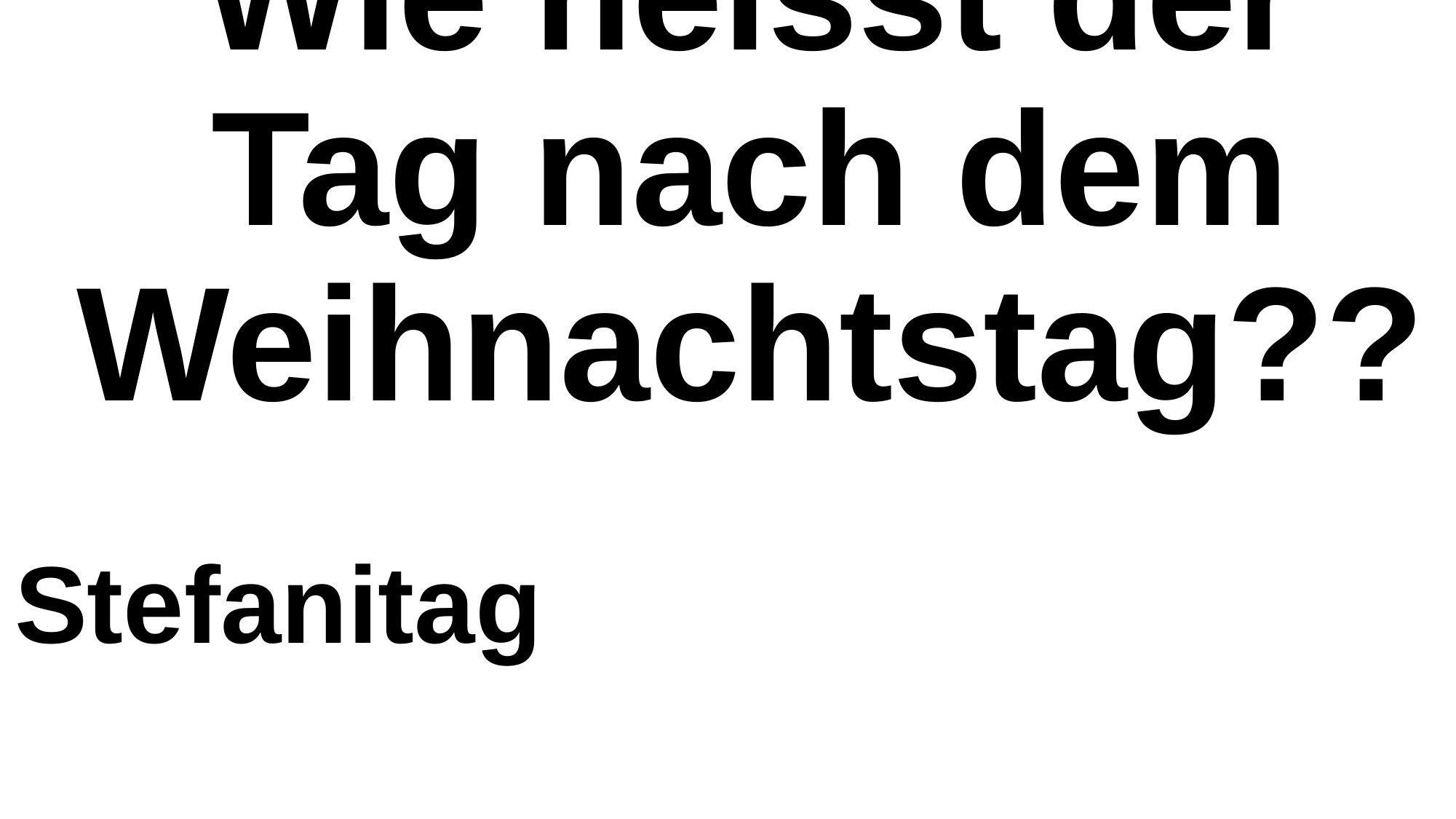

# Wie heisst der Tag nach dem Weihnachtstag??
Stefanitag